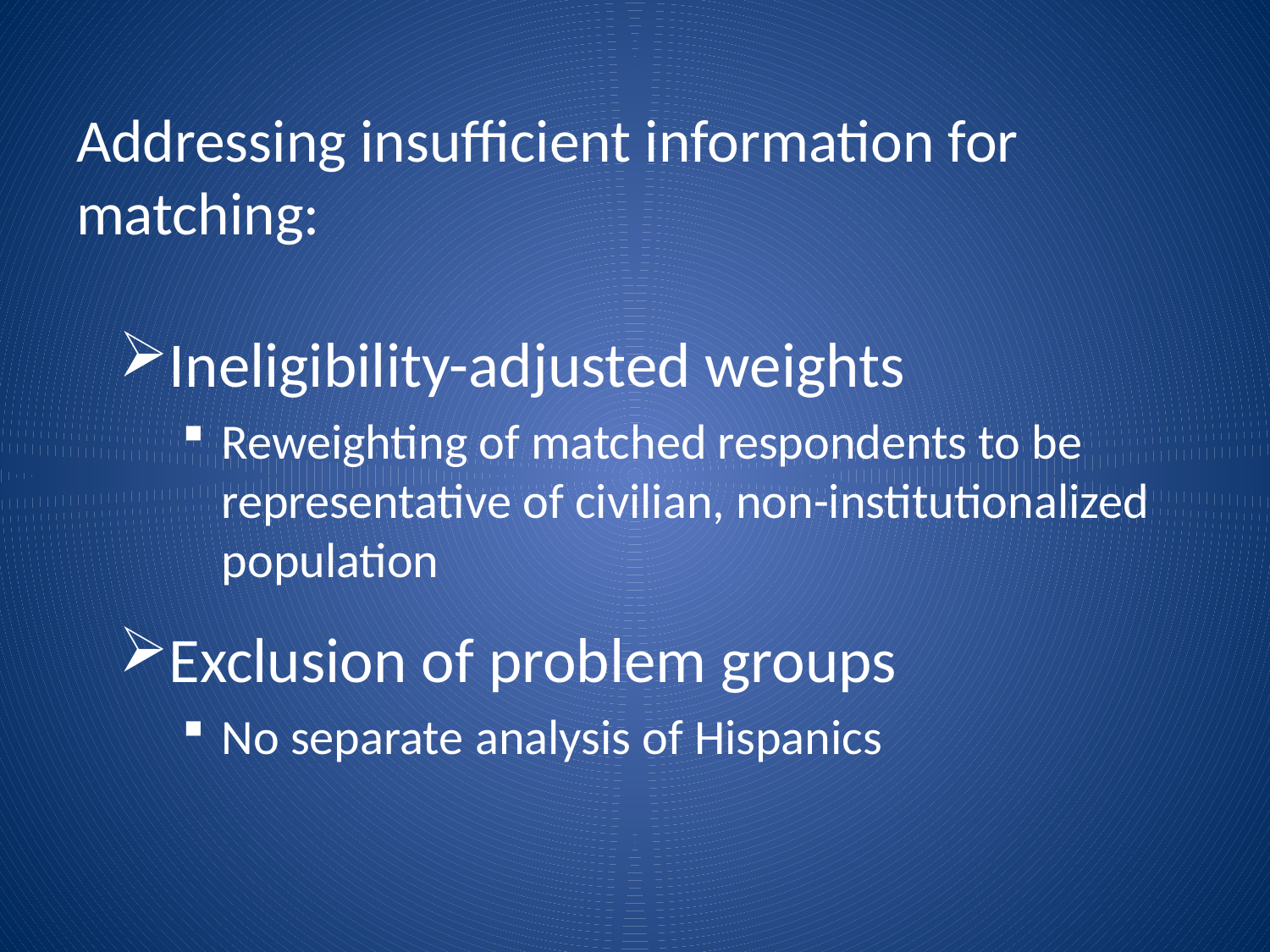

# Addressing insufficient information for matching:
Ineligibility-adjusted weights
Reweighting of matched respondents to be representative of civilian, non-institutionalized population
Exclusion of problem groups
No separate analysis of Hispanics